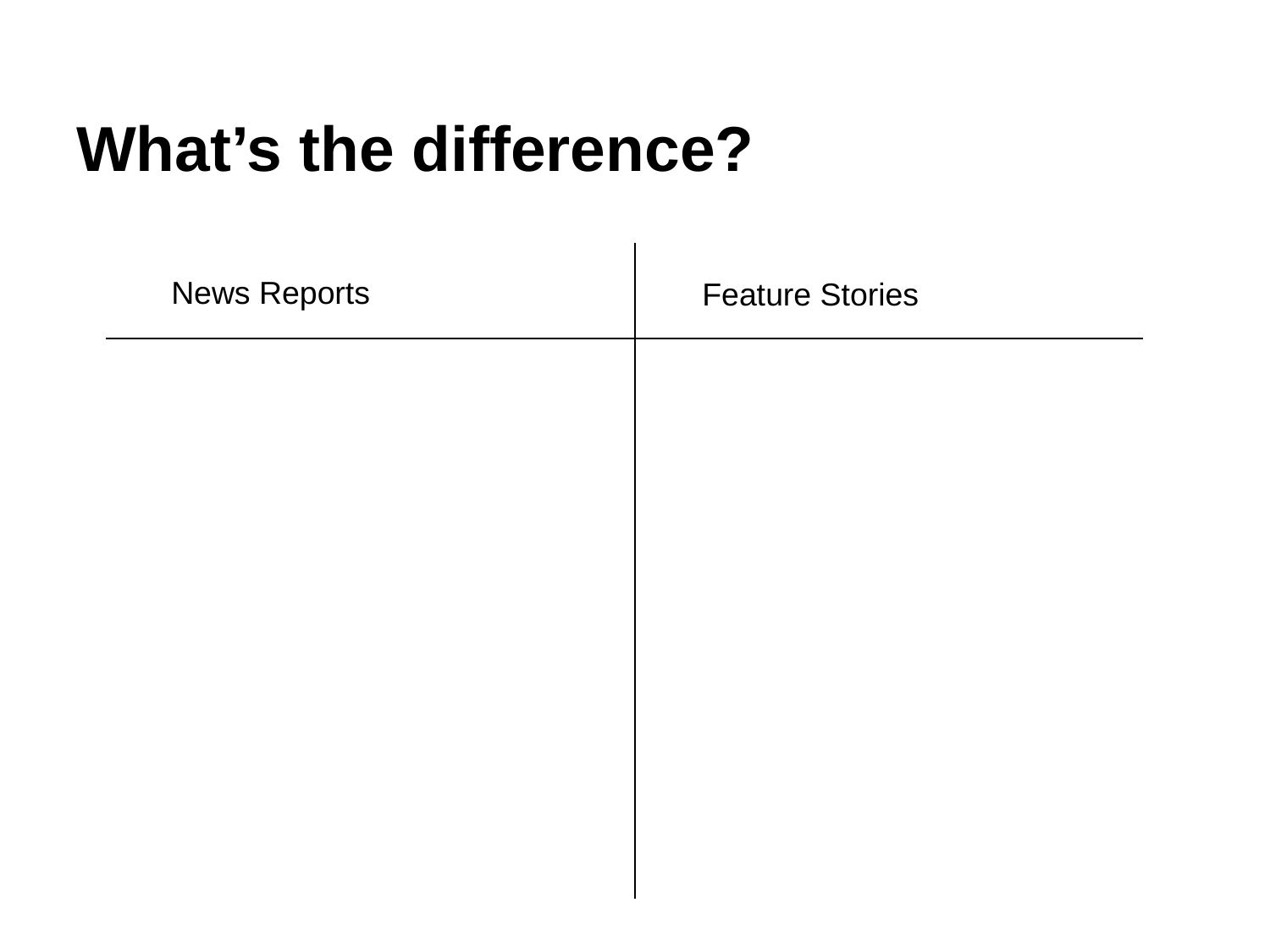

# What’s the difference?
News Reports
Feature Stories